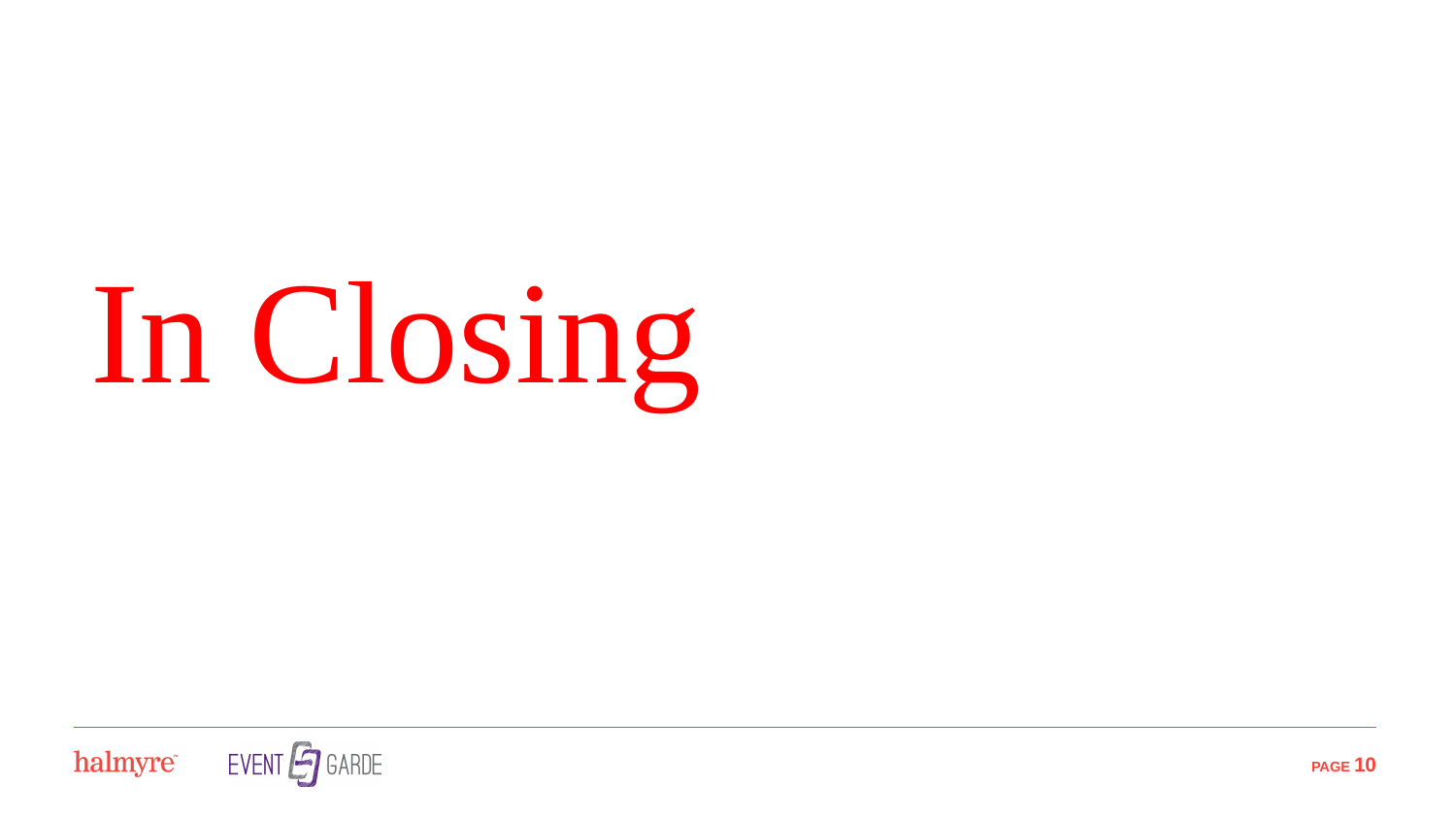

# In Closing
In Closing
 Page 10